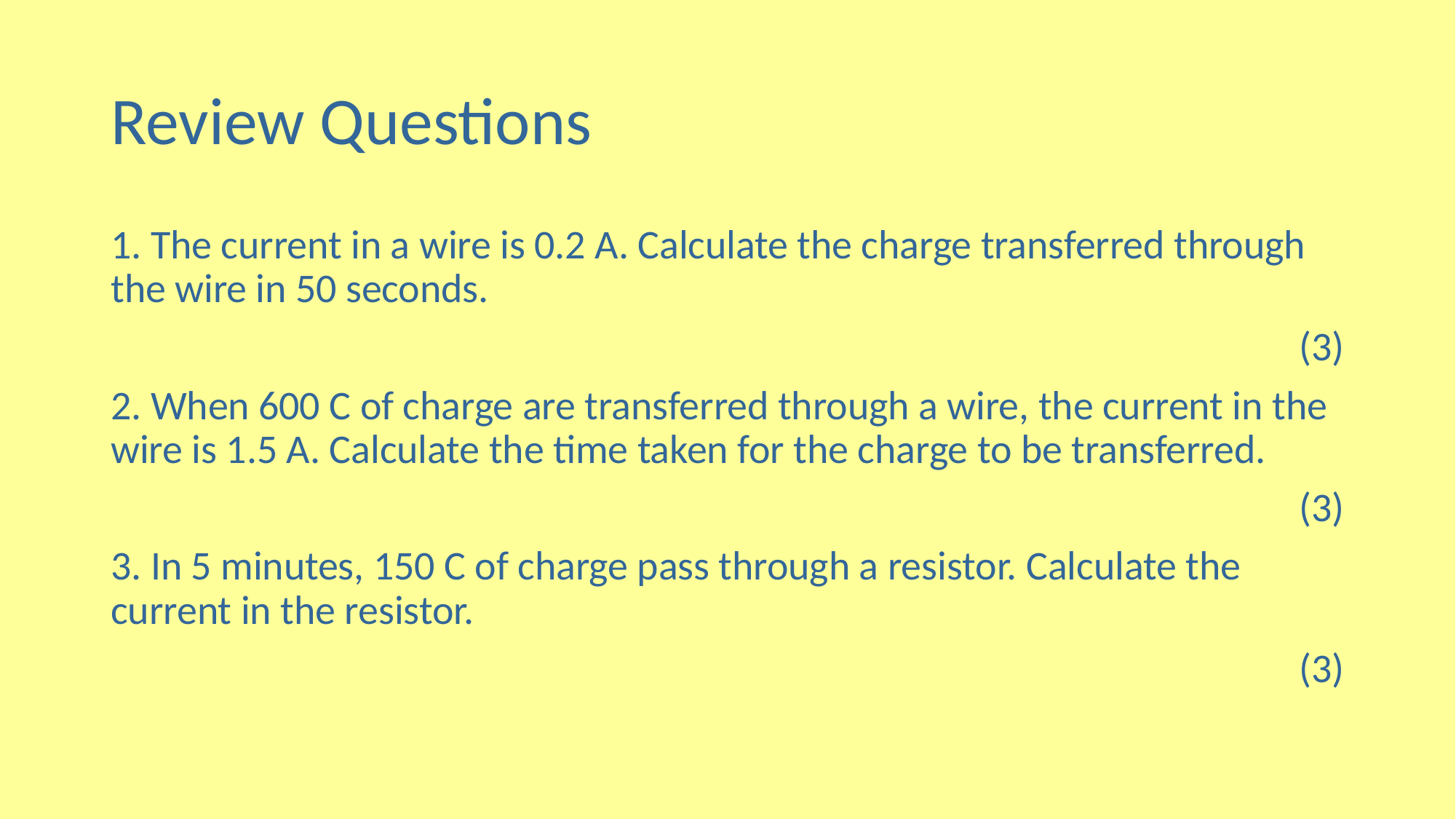

# Review Questions
1. The current in a wire is 0.2 A. Calculate the charge transferred through the wire in 50 seconds.
(3)
2. When 600 C of charge are transferred through a wire, the current in the wire is 1.5 A. Calculate the time taken for the charge to be transferred.
(3)
3. In 5 minutes, 150 C of charge pass through a resistor. Calculate the current in the resistor.
(3)